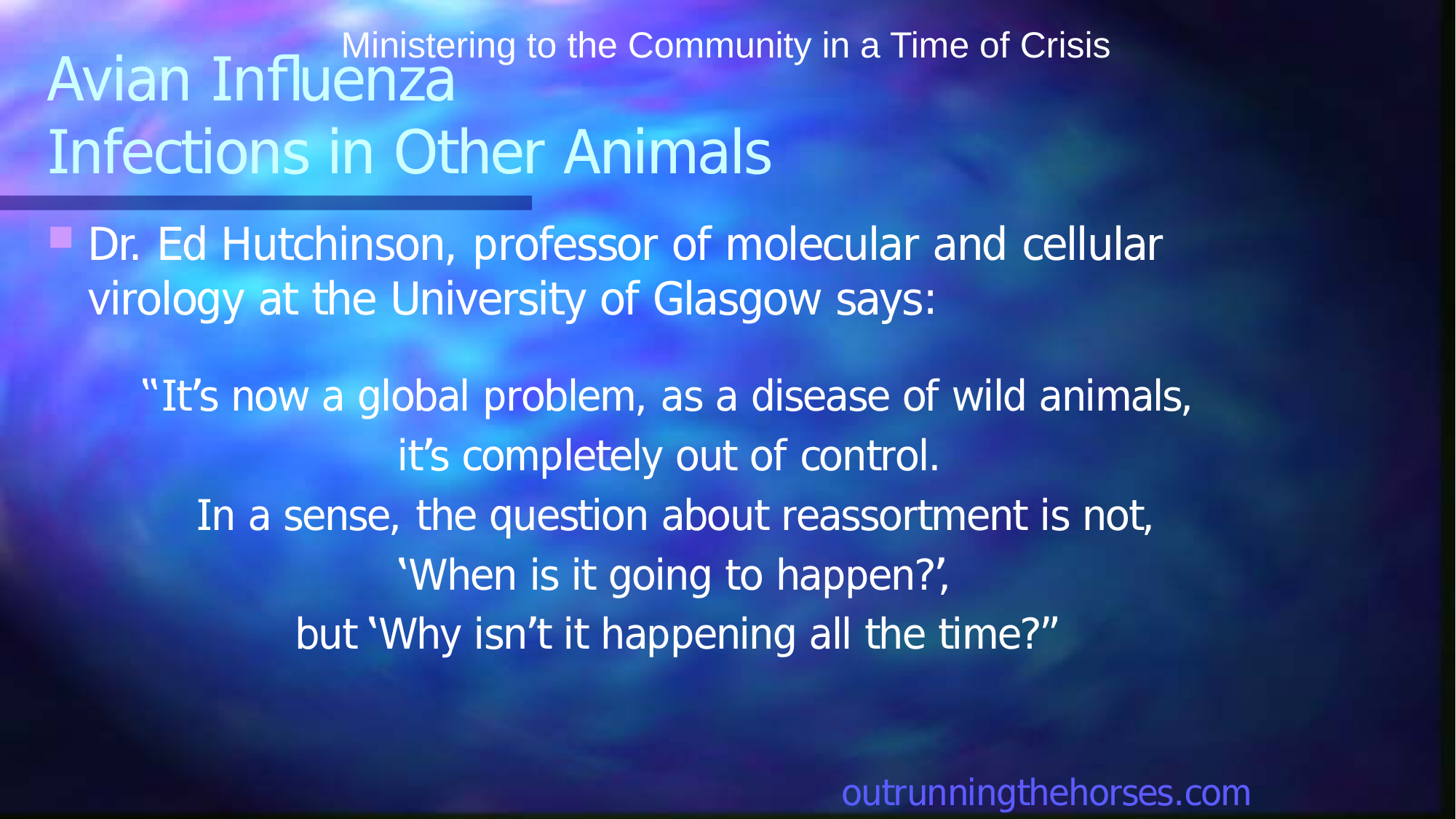

Ministering to the Community in a Time of Crisis
# Avian Influenza Infections in Other Animals
Dr. Ed Hutchinson, professor of molecular and cellular virology at the University of Glasgow says:
“It’s now a global problem, as a disease of wild animals,
it’s completely out of control.
In a sense, the question about reassortment is not,
 ‘When is it going to happen?’,
but ‘Why isn’t it happening all the time?”

outrunningthehorses.com